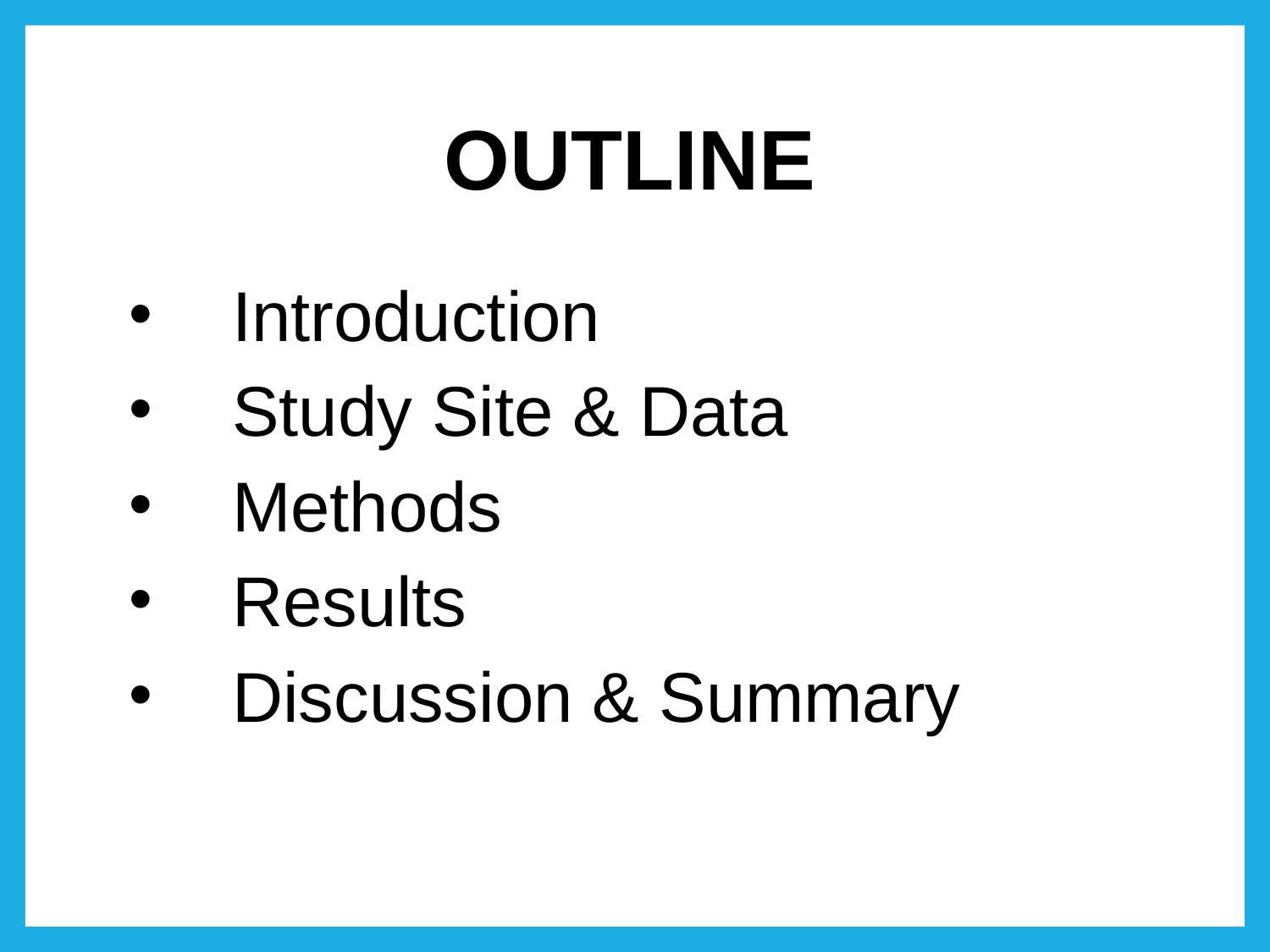

OUTLINE
Introduction
Study Site & Data
Methods
Results
Discussion & Summary